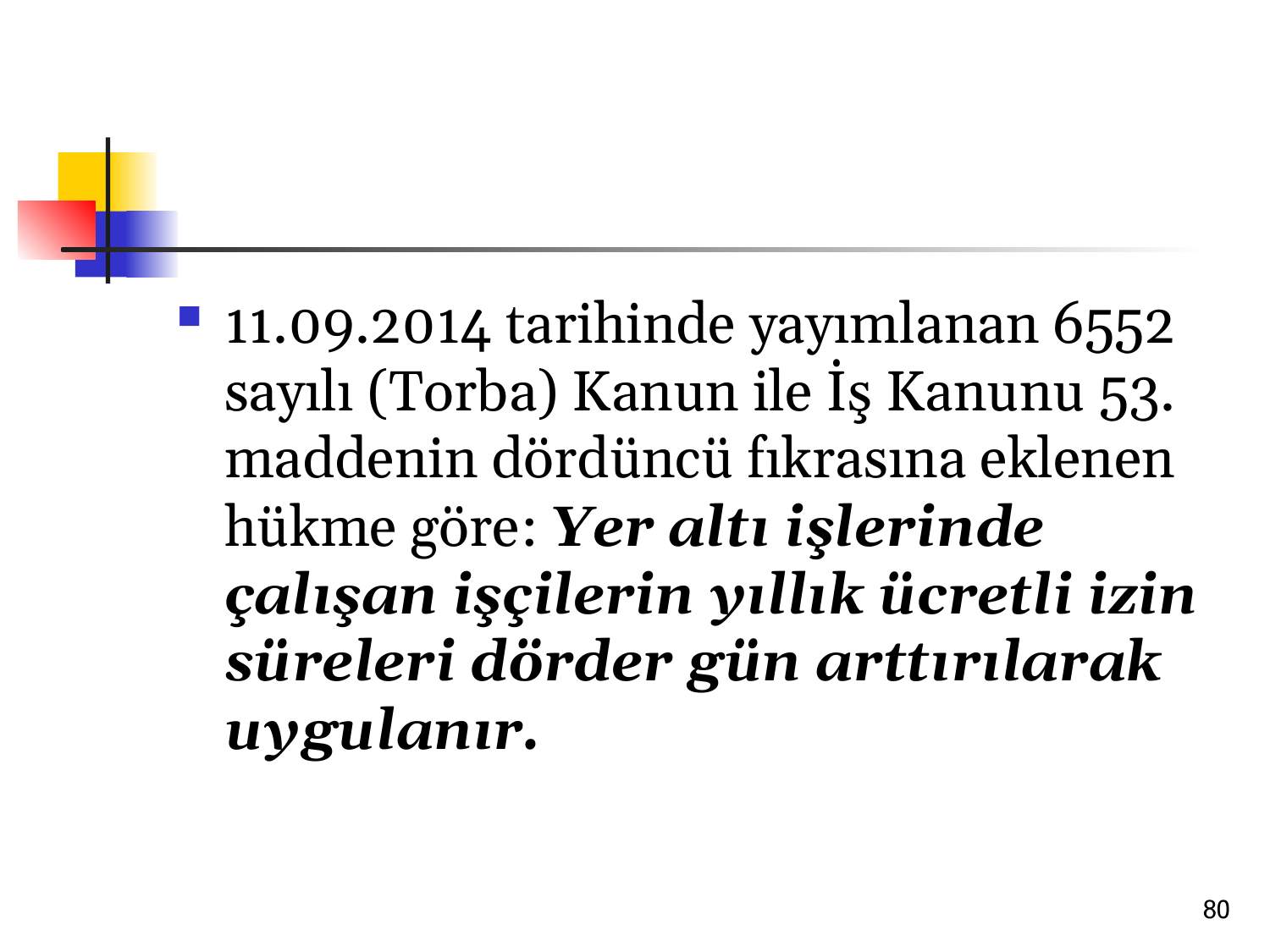

#
11.09.2014 tarihinde yayımlanan 6552 sayılı (Torba) Kanun ile İş Kanunu 53. maddenin dördüncü fıkrasına eklenen hükme göre: Yer altı işlerinde çalışan işçilerin yıllık ücretli izin süreleri dörder gün arttırılarak uygulanır.
80